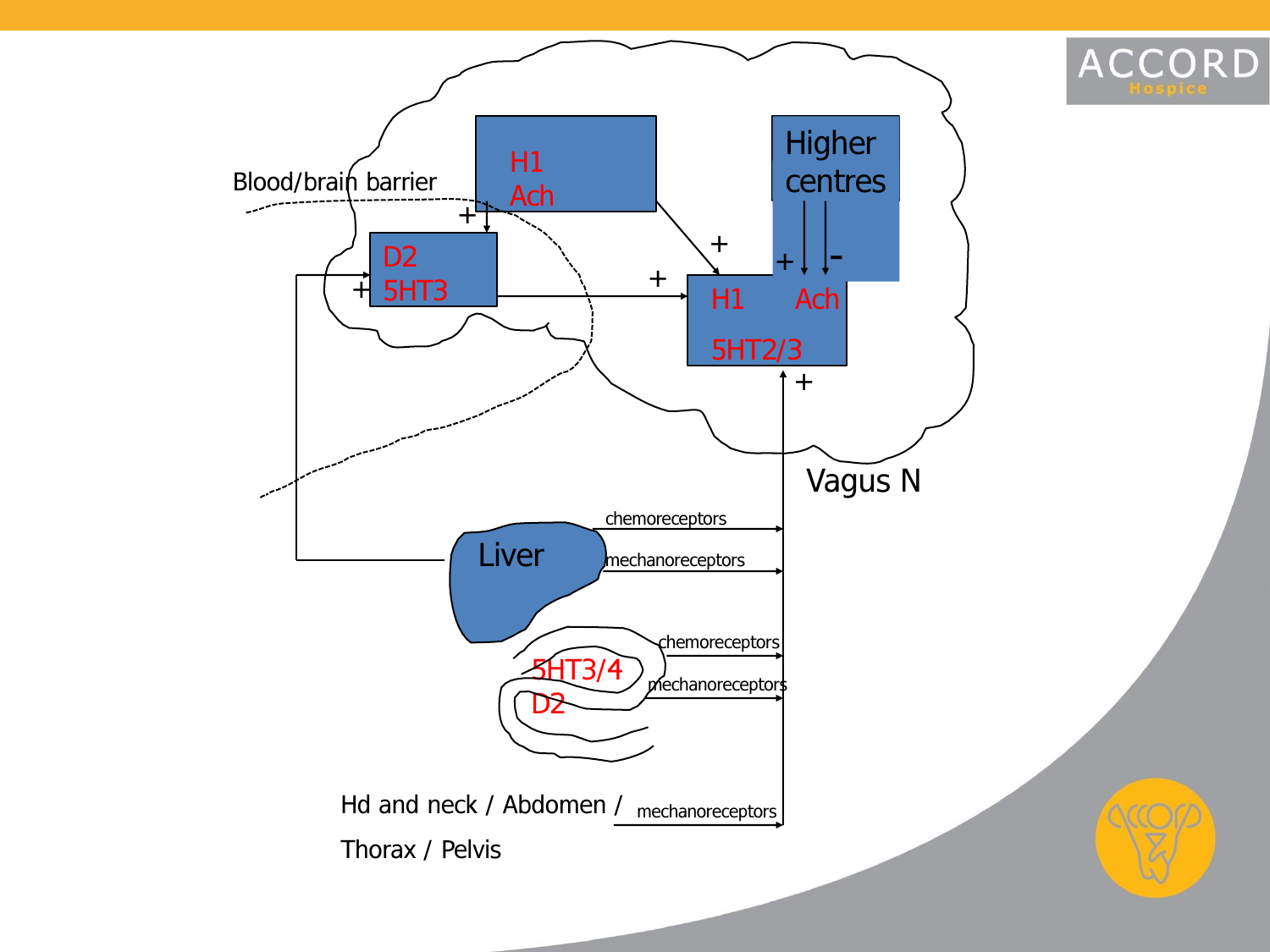

H1	Ach
# Higher
Vestibular apparatus
Higher centres
centres
Blood/brain barrier
+

+
+	-
D2
5HT3
+
CTZ
+

H1	Ach
5HT2/3
Vomiting center
+

Vagus N
chemoreceptors

Liver
mechanoreceptors
chemoreceptors
5HT3/4 D2
mechanoreceptors
Hd and neck / Abdomen /
Thorax / Pelvis
mechanoreceptors